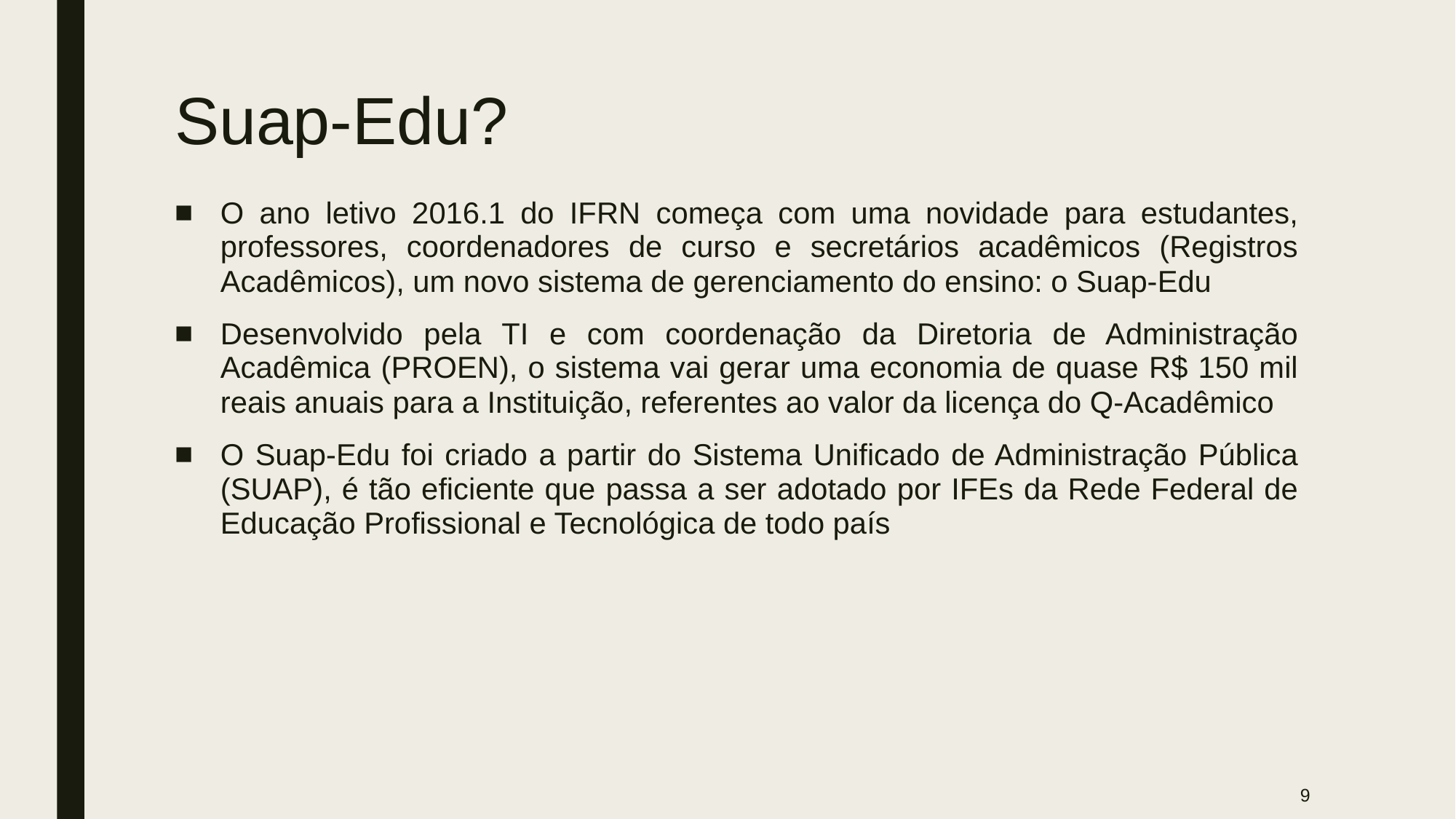

# Suap-Edu?
O ano letivo 2016.1 do IFRN começa com uma novidade para estudantes, professores, coordenadores de curso e secretários acadêmicos (Registros Acadêmicos), um novo sistema de gerenciamento do ensino: o Suap-Edu
Desenvolvido pela TI e com coordenação da Diretoria de Administração Acadêmica (PROEN), o sistema vai gerar uma economia de quase R$ 150 mil reais anuais para a Instituição, referentes ao valor da licença do Q-Acadêmico
O Suap-Edu foi criado a partir do Sistema Unificado de Administração Pública (SUAP), é tão eficiente que passa a ser adotado por IFEs da Rede Federal de Educação Profissional e Tecnológica de todo país

9